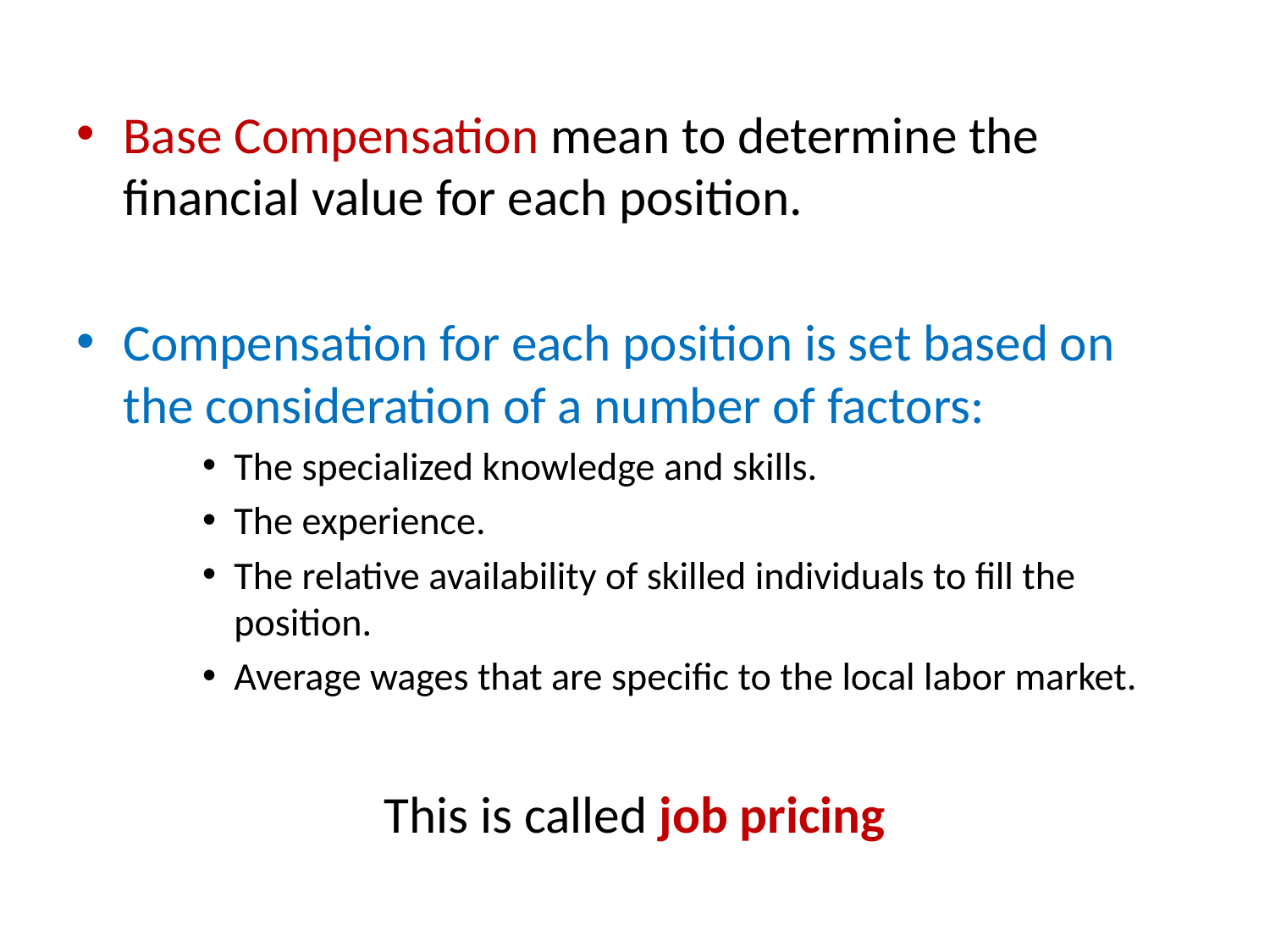

Base Compensation mean to determine the financial value for each position.

Compensation for each position is set based on the consideration of a number of factors:
The specialized knowledge and skills.
The experience.
The relative availability of skilled individuals to fill the position.
Average wages that are specific to the local labor market.

This is called job pricing